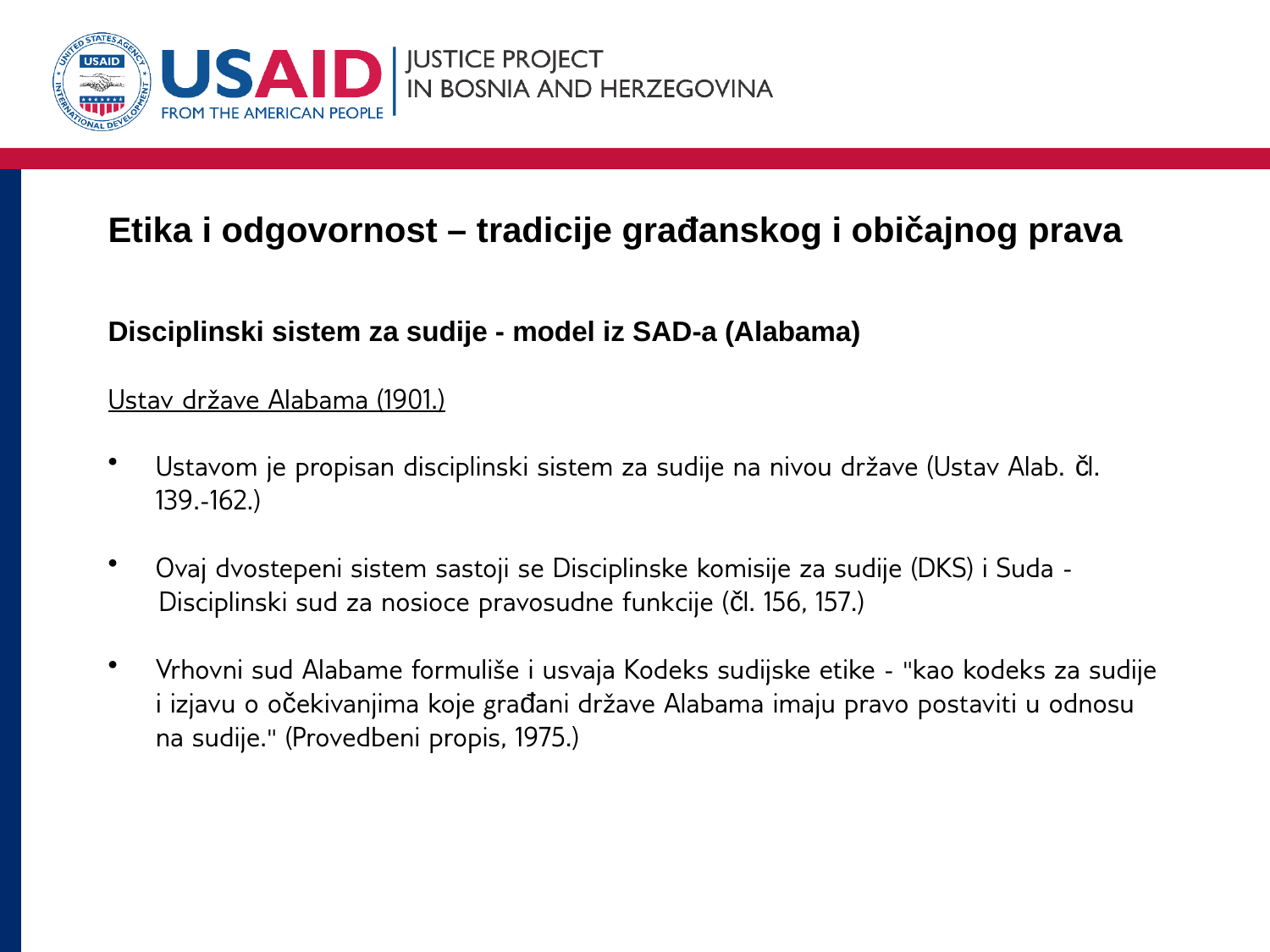

# Etika i odgovornost – tradicije građanskog i običajnog prava
Disciplinski sistem za sudije - model iz SAD-a (Alabama)

Ustav države Alabama (1901.)

Ustavom je propisan disciplinski sistem za sudije na nivou države (Ustav Alab. čl. 139.-162.)

Ovaj dvostepeni sistem sastoji se Disciplinske komisije za sudije (DKS) i Suda -
      Disciplinski sud za nosioce pravosudne funkcije (čl. 156, 157.)

Vrhovni sud Alabame formuliše i usvaja Kodeks sudijske etike - "kao kodeks za sudije i izjavu o očekivanjima koje građani države Alabama imaju pravo postaviti u odnosu na sudije." (Provedbeni propis, 1975.)